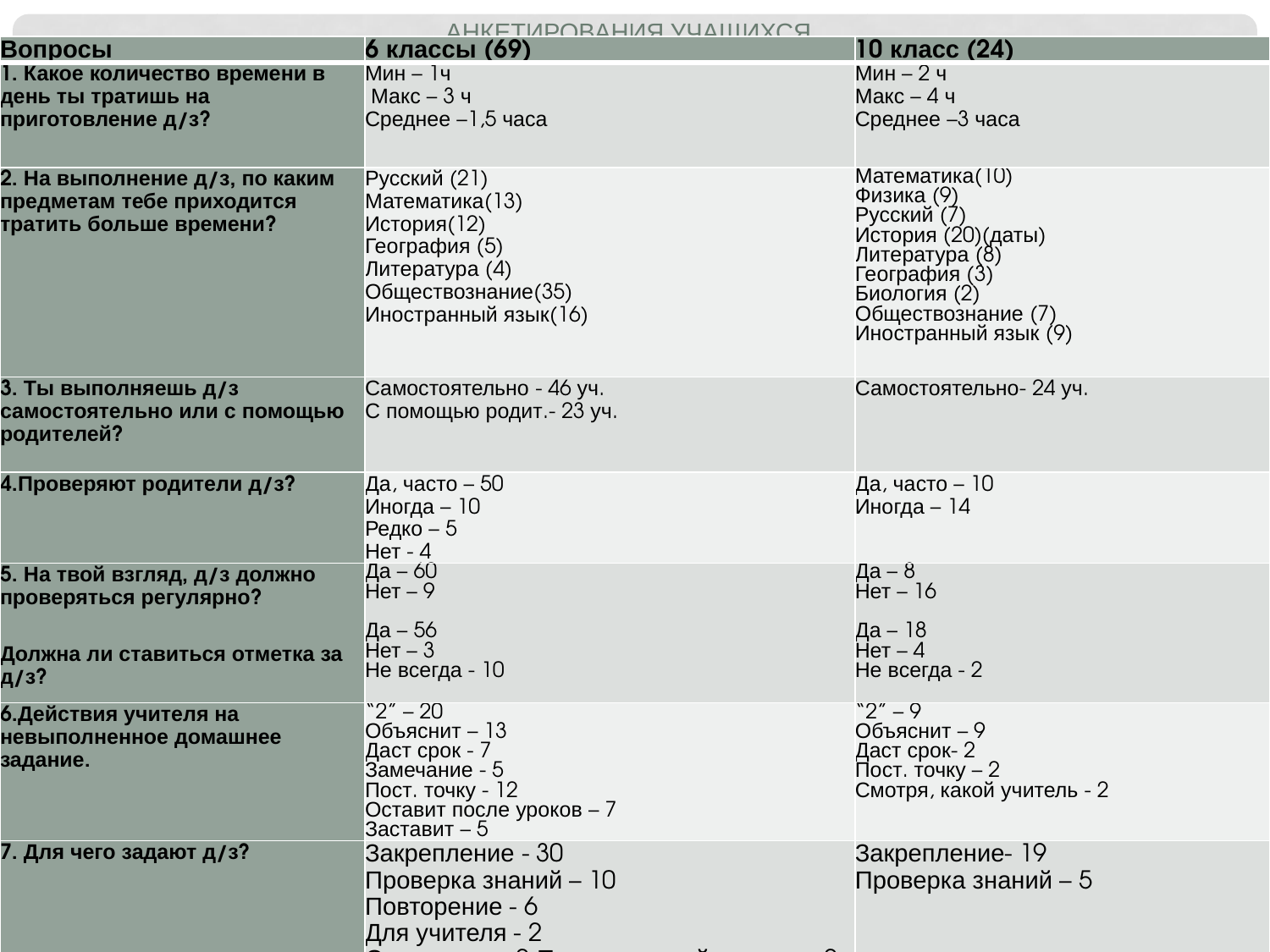

# анкетирования учащихся
| Вопросы | 6 классы (69) | 10 класс (24) |
| --- | --- | --- |
| 1. Какое количество времени в день ты тратишь на приготовление д/з? | Мин – 1ч Макс – 3 ч Среднее –1,5 часа | Мин – 2 ч Макс – 4 ч Среднее –3 часа |
| 2. На выполнение д/з, по каким предметам тебе приходится тратить больше времени? | Русский (21) Математика(13) История(12) География (5) Литература (4) Обществознание(35) Иностранный язык(16) | Математика(10) Физика (9) Русский (7) История (20)(даты) Литература (8) География (3) Биология (2) Обществознание (7) Иностранный язык (9) |
| 3. Ты выполняешь д/з самостоятельно или с помощью родителей? | Самостоятельно - 46 уч. С помощью родит.- 23 уч. | Самостоятельно- 24 уч. |
| 4.Проверяют родители д/з? | Да, часто – 50 Иногда – 10 Редко – 5 Нет - 4 | Да, часто – 10 Иногда – 14 |
| 5. На твой взгляд, д/з должно проверяться регулярно?  Должна ли ставиться отметка за д/з? | Да – 60 Нет – 9    Да – 56 Нет – 3 Не всегда - 10 | Да – 8 Нет – 16    Да – 18 Нет – 4 Не всегда - 2 |
| 6.Действия учителя на невыполненное домашнее задание. | “2” – 20 Объяснит – 13 Даст срок - 7 Замечание - 5 Пост. точку - 12 Оставит после уроков – 7 Заставит – 5 | “2” – 9 Объяснит – 9 Даст срок- 2 Пост. точку – 2 Смотря, какой учитель - 2 |
| 7. Для чего задают д/з? | Закрепление - 30 Проверка знаний – 10 Повторение - 6 Для учителя - 2 Стать умнее-2 Повысить свой уровень- 2 | Закрепление- 19 Проверка знаний – 5 |